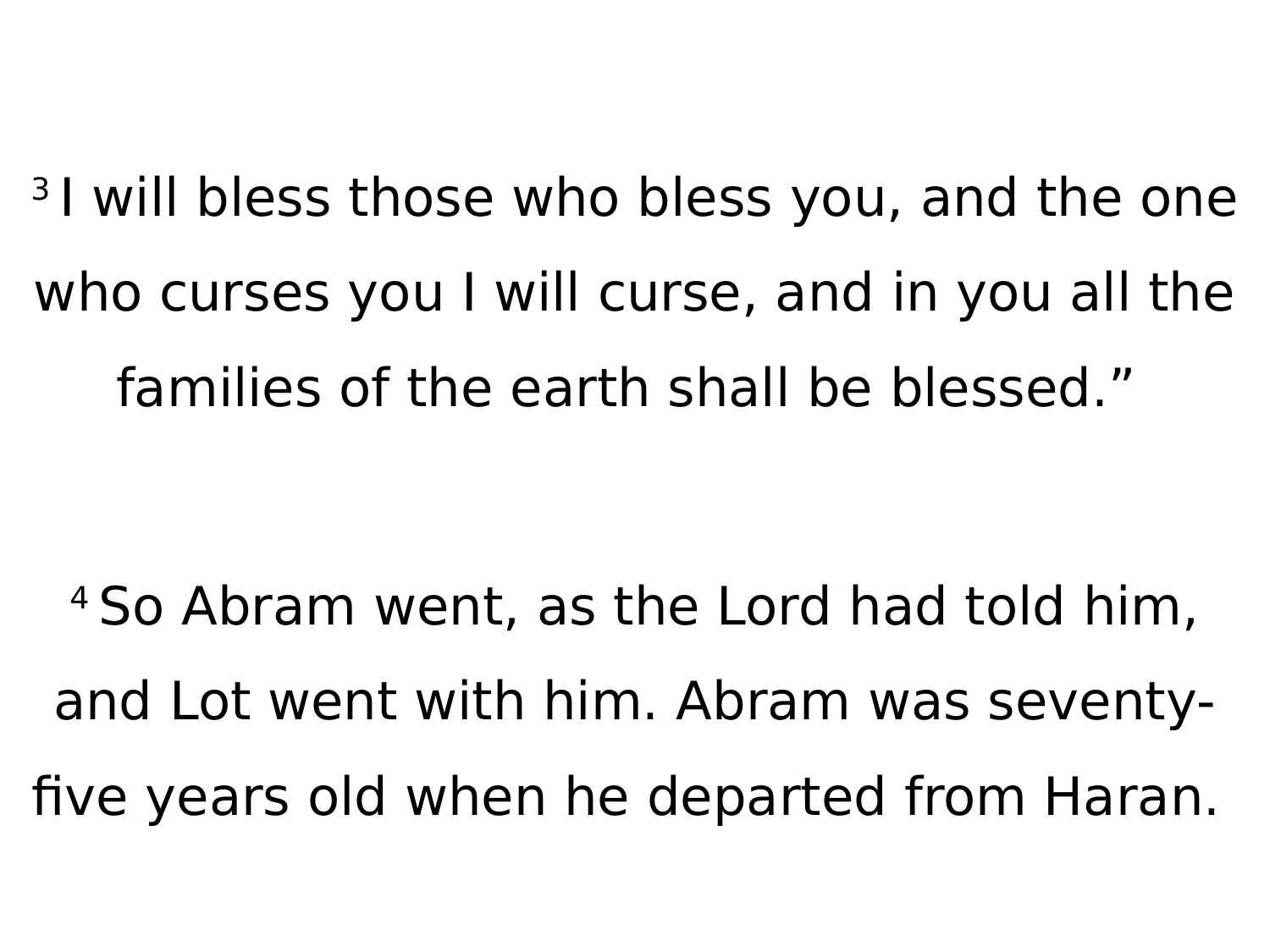

3 I will bless those who bless you, and the one who curses you I will curse, and in you all the families of the earth shall be blessed.”

4 So Abram went, as the Lord had told him, and Lot went with him. Abram was seventy-five years old when he departed from Haran.